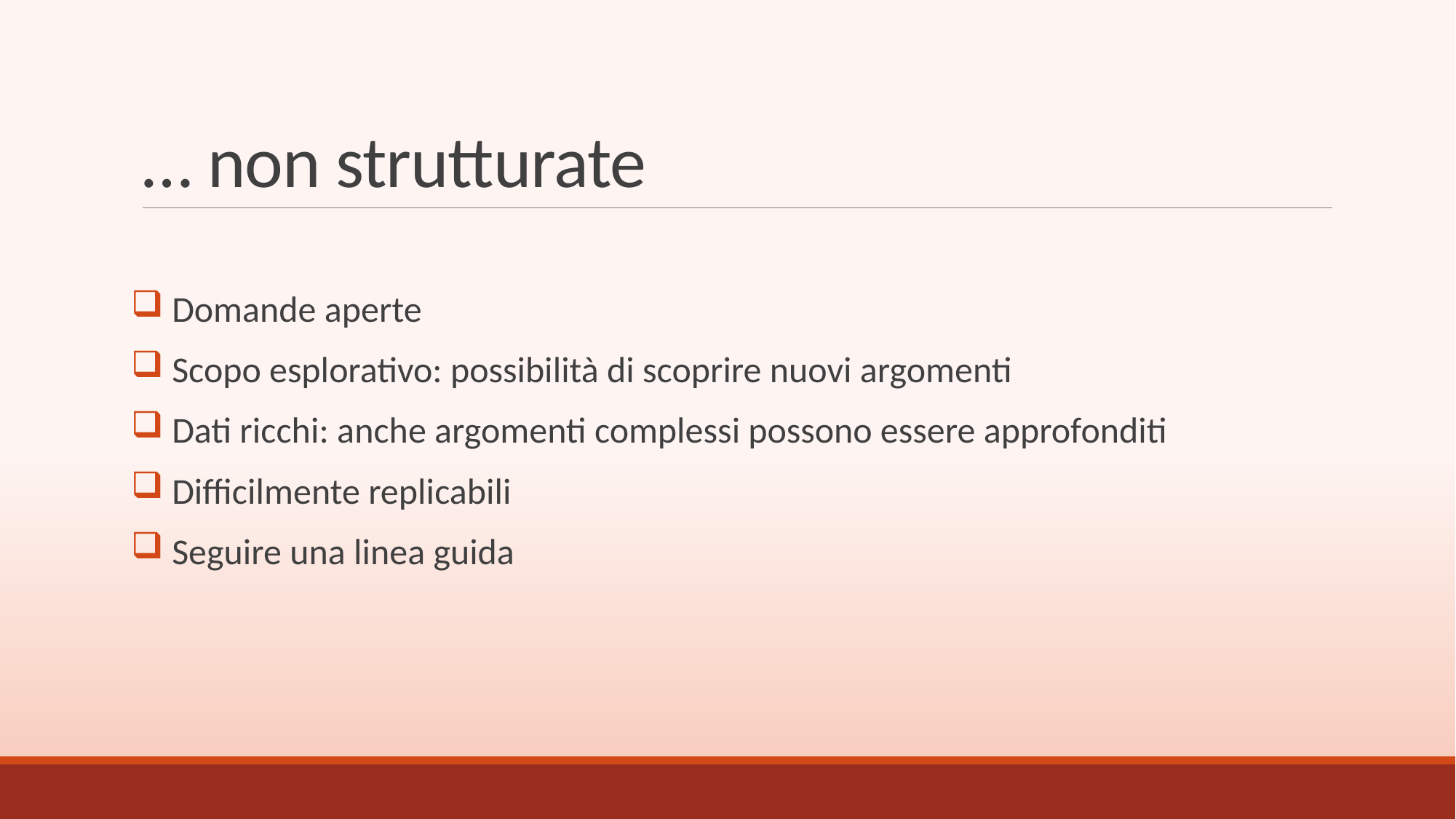

# … non strutturate

 Domande aperte
 Scopo esplorativo: possibilità di scoprire nuovi argomenti
 Dati ricchi: anche argomenti complessi possono essere approfonditi
 Difficilmente replicabili
 Seguire una linea guida